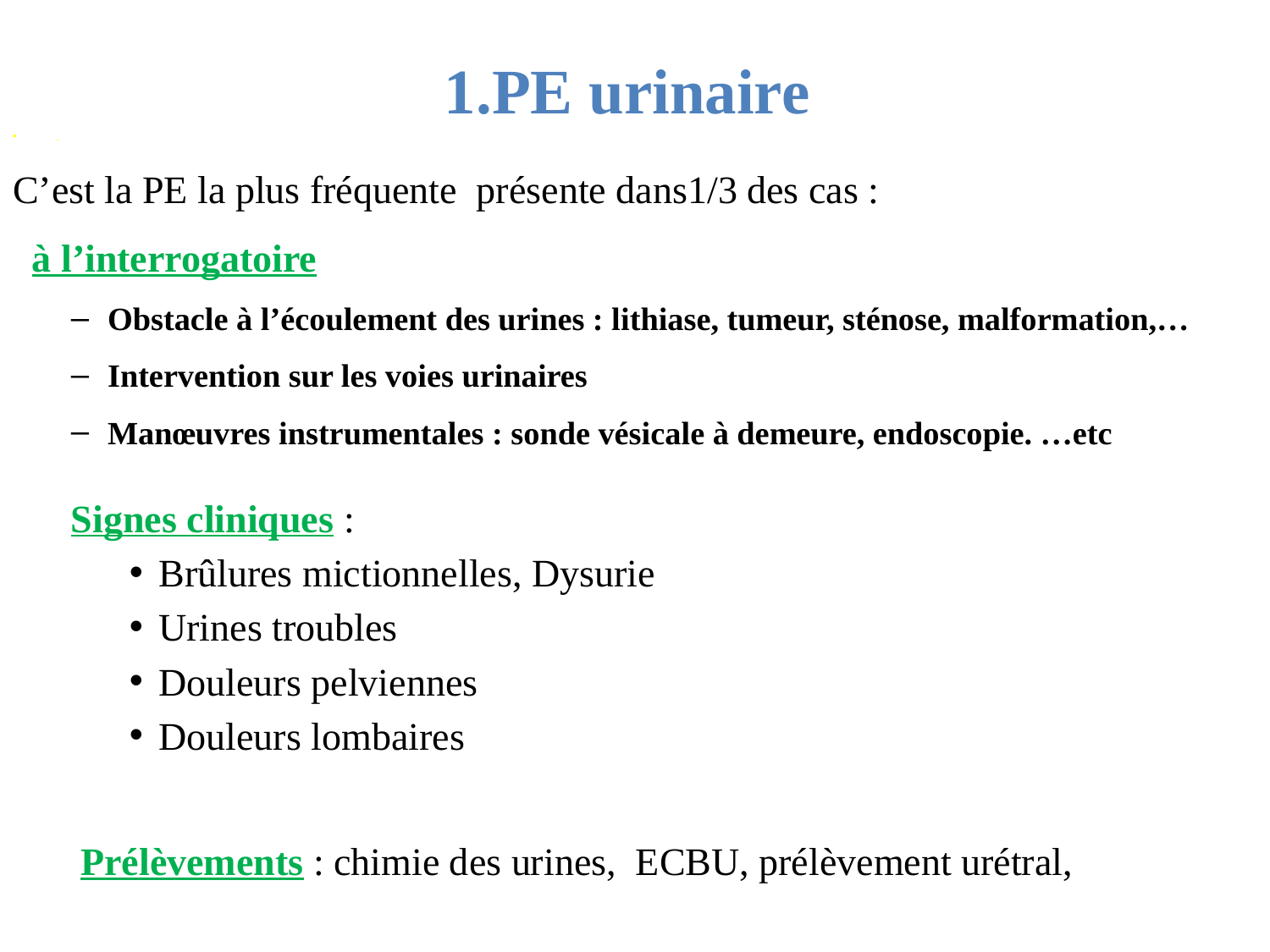

# 1.PE urinaire
.
C’est la PE la plus fréquente  présente dans1/3 des cas :
  à l’interrogatoire
Obstacle à l’écoulement des urines : lithiase, tumeur, sténose, malformation,…
Intervention sur les voies urinaires
Manœuvres instrumentales : sonde vésicale à demeure, endoscopie. …etc

Signes cliniques :
Brûlures mictionnelles, Dysurie
Urines troubles
Douleurs pelviennes
Douleurs lombaires

 Prélèvements : chimie des urines,  ECBU, prélèvement urétral,